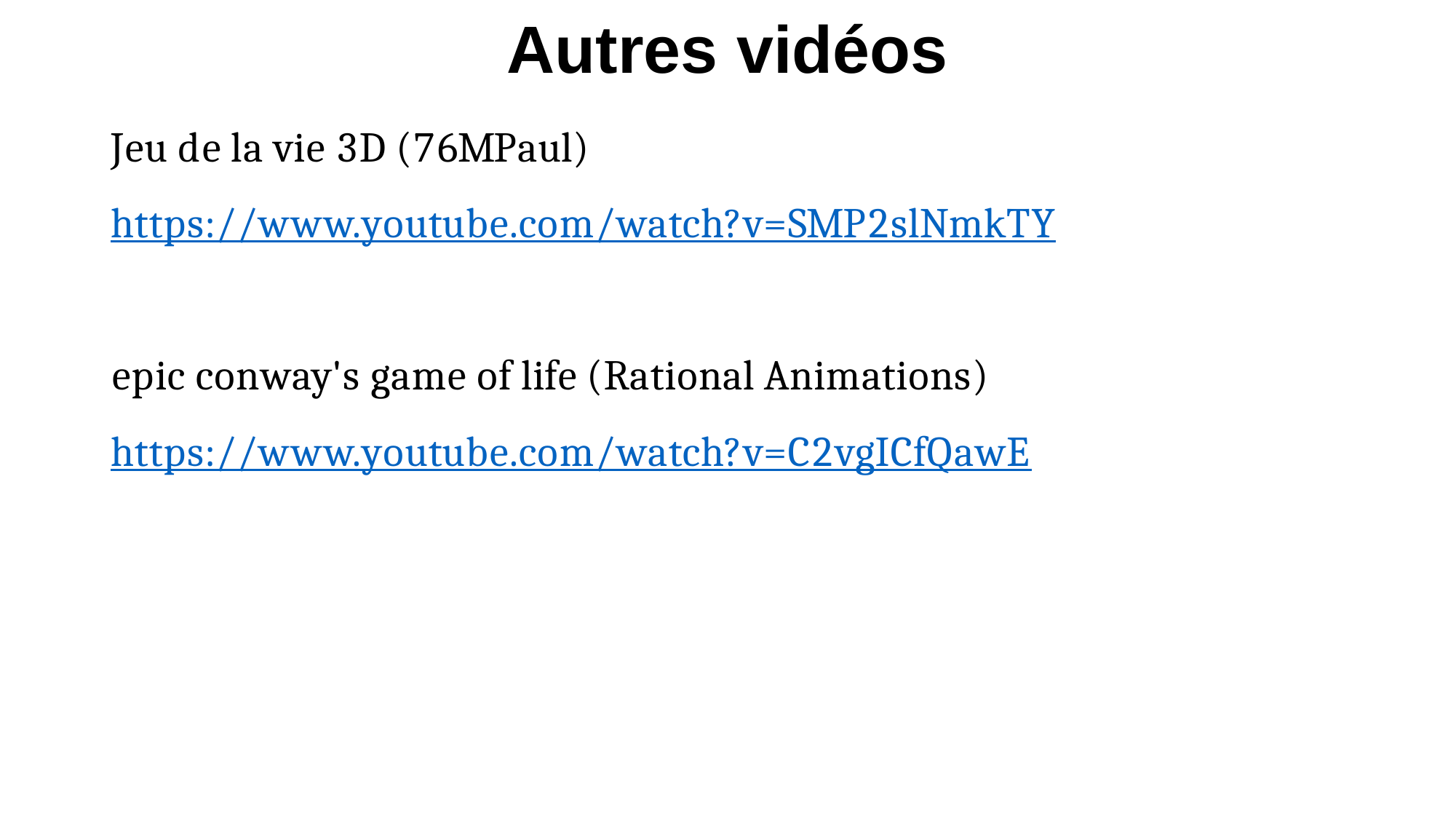

# Autres vidéos
Jeu de la vie 3D (76MPaul)
https://www.youtube.com/watch?v=SMP2slNmkTY

epic conway's game of life (Rational Animations)
https://www.youtube.com/watch?v=C2vgICfQawE